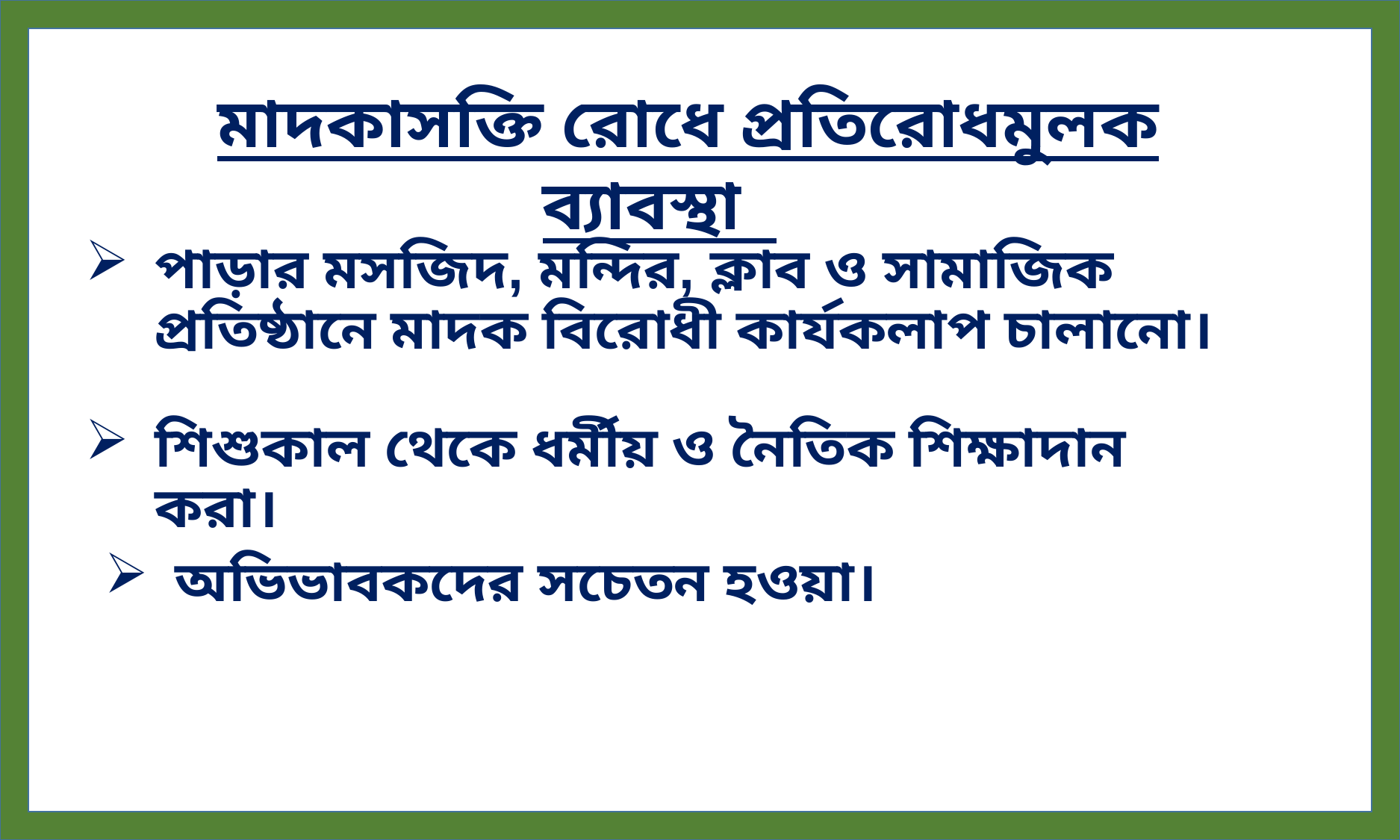

মাদকাসক্তি রোধে প্রতিরোধমুলক ব্যাবস্থা
পাড়ার মসজিদ, মন্দির, ক্লাব ও সামাজিক প্রতিষ্ঠানে মাদক বিরোধী কার্যকলাপ চালানো।
শিশুকাল থেকে ধর্মীয় ও নৈতিক শিক্ষাদান করা।
অভিভাবকদের সচেতন হওয়া।